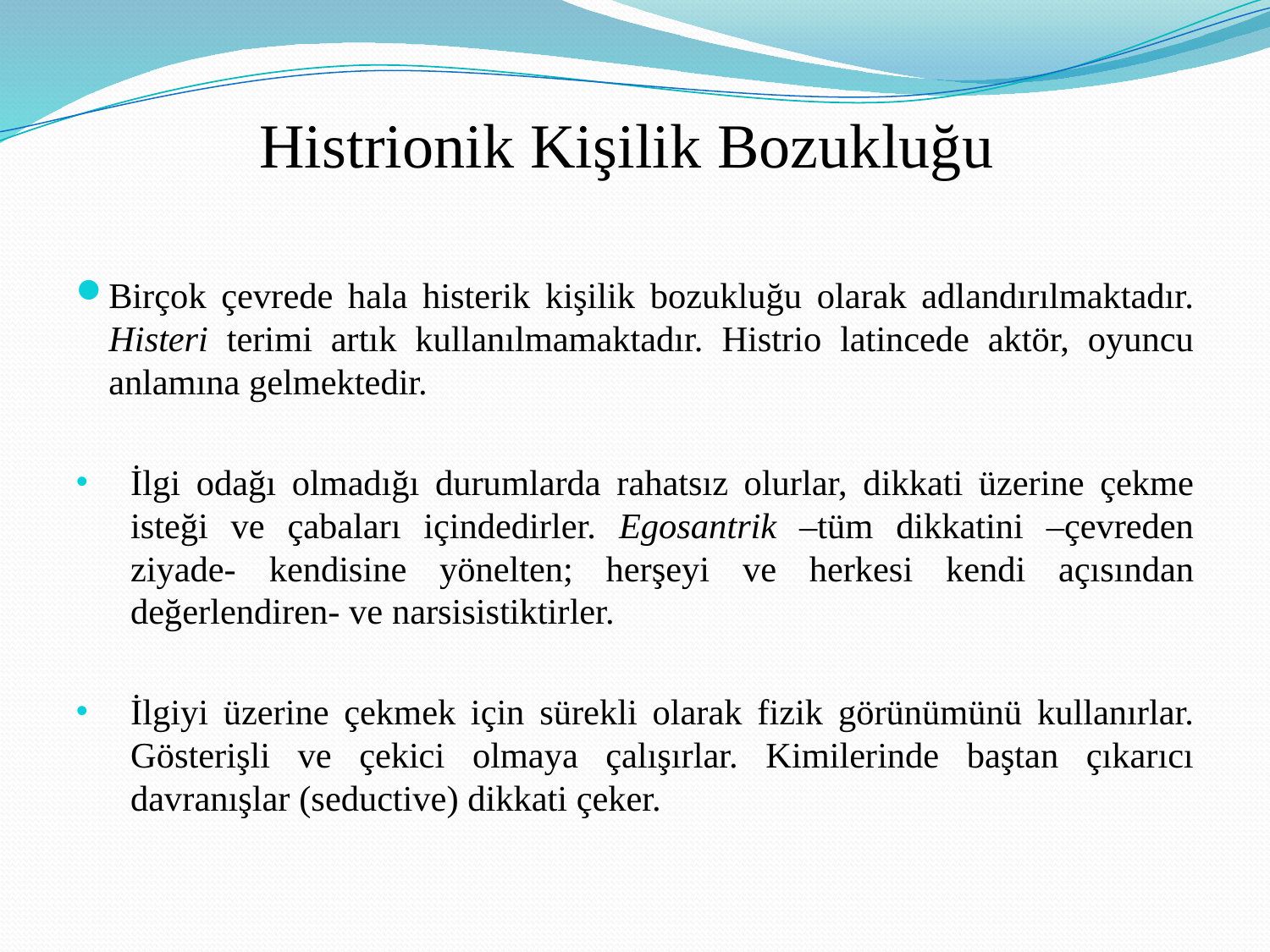

# Histrionik Kişilik Bozukluğu

Birçok çevrede hala histerik kişilik bozukluğu olarak adlandırılmaktadır. Histeri terimi artık kullanılmamaktadır. Histrio latincede aktör, oyuncu anlamına gelmektedir.

İlgi odağı olmadığı durumlarda rahatsız olurlar, dikkati üzerine çekme isteği ve çabaları içindedirler. Egosantrik –tüm dikkatini –çevreden ziyade- kendisine yönelten; herşeyi ve herkesi kendi açısından değerlendiren- ve narsisistiktirler.

İlgiyi üzerine çekmek için sürekli olarak fizik görünümünü kullanırlar. Gösterişli ve çekici olmaya çalışırlar. Kimilerinde baştan çıkarıcı davranışlar (seductive) dikkati çeker.